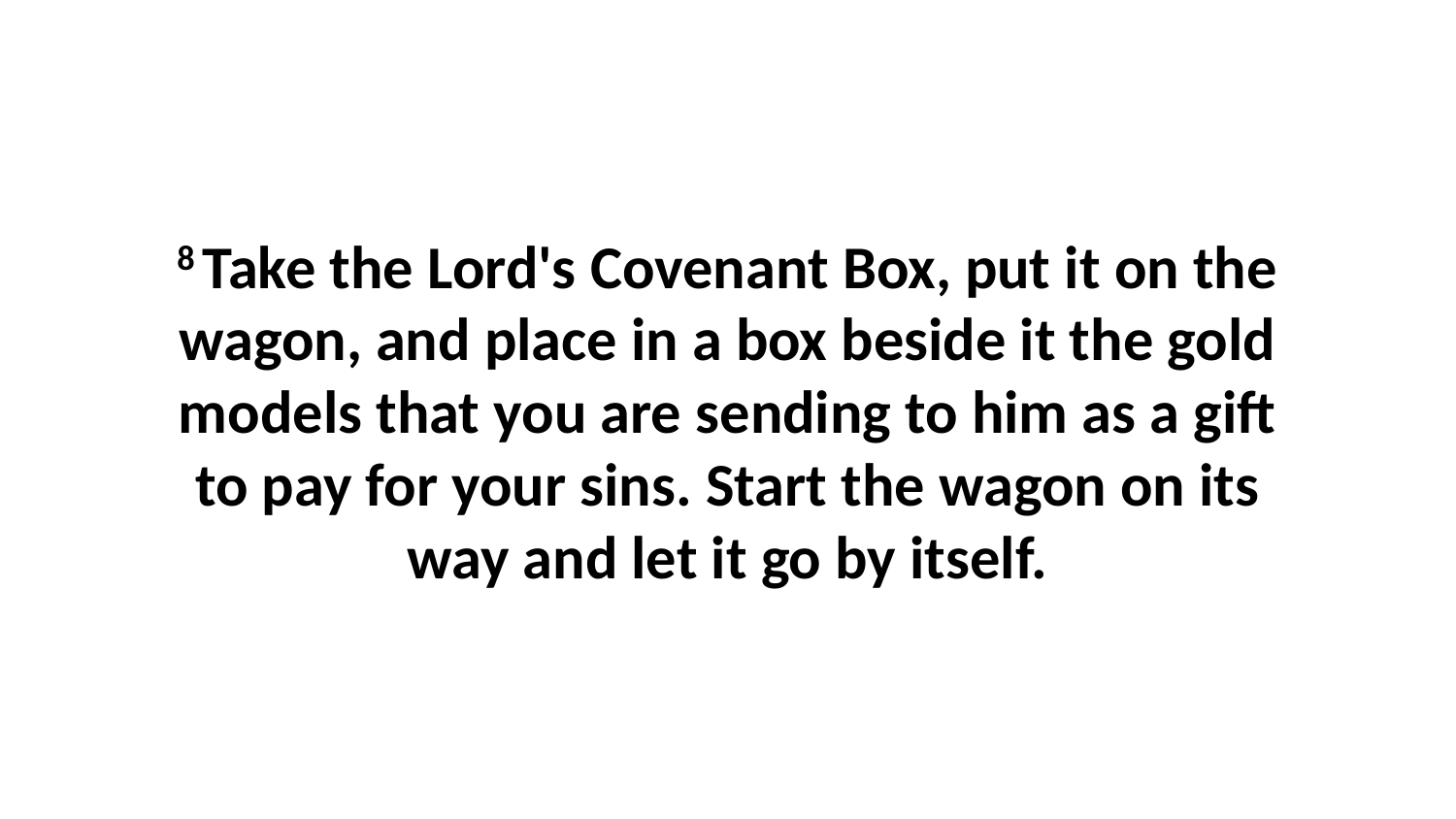

8 Take the Lord's Covenant Box, put it on the wagon, and place in a box beside it the gold models that you are sending to him as a gift to pay for your sins. Start the wagon on its way and let it go by itself.